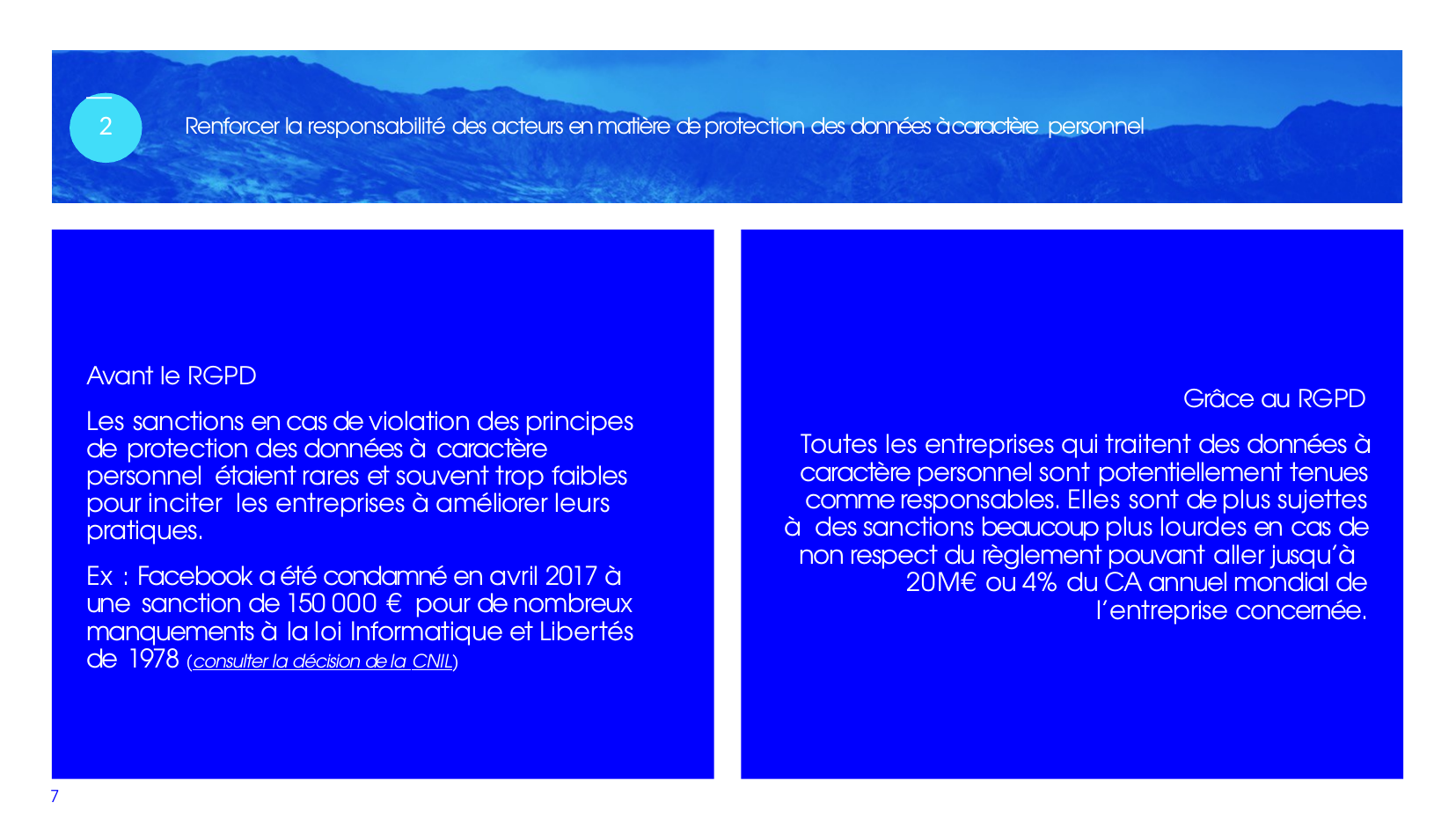

—
2	Renforcer la responsabilité des acteurs en matière de protection des données à  caractère personnel

Avant le RGPD
Les sanctions en cas de violation des principes de  protection des données à   caractère personnel  étaient rares et souvent trop faibles pour inciter  les entreprises à  améliorer leurs pratiques.
Ex : Facebook a été condamné en avril 2017 à   une  sanction de 150 000 € pour de nombreux  manquements à   la loi Informatique et Libertés de  1978 (consulter la décision de la CNIL)
Grâce au RGPD
Toutes les entreprises qui traitent des données à   caractère personnel sont potentiellement tenues  comme responsables. Elles sont de plus sujettes à   des sanctions beaucoup plus lourdes en cas de  non respect du règlement pouvant aller jusqu’à   20M€ ou 4% du CA annuel mondial de
l’entreprise concernée.
7